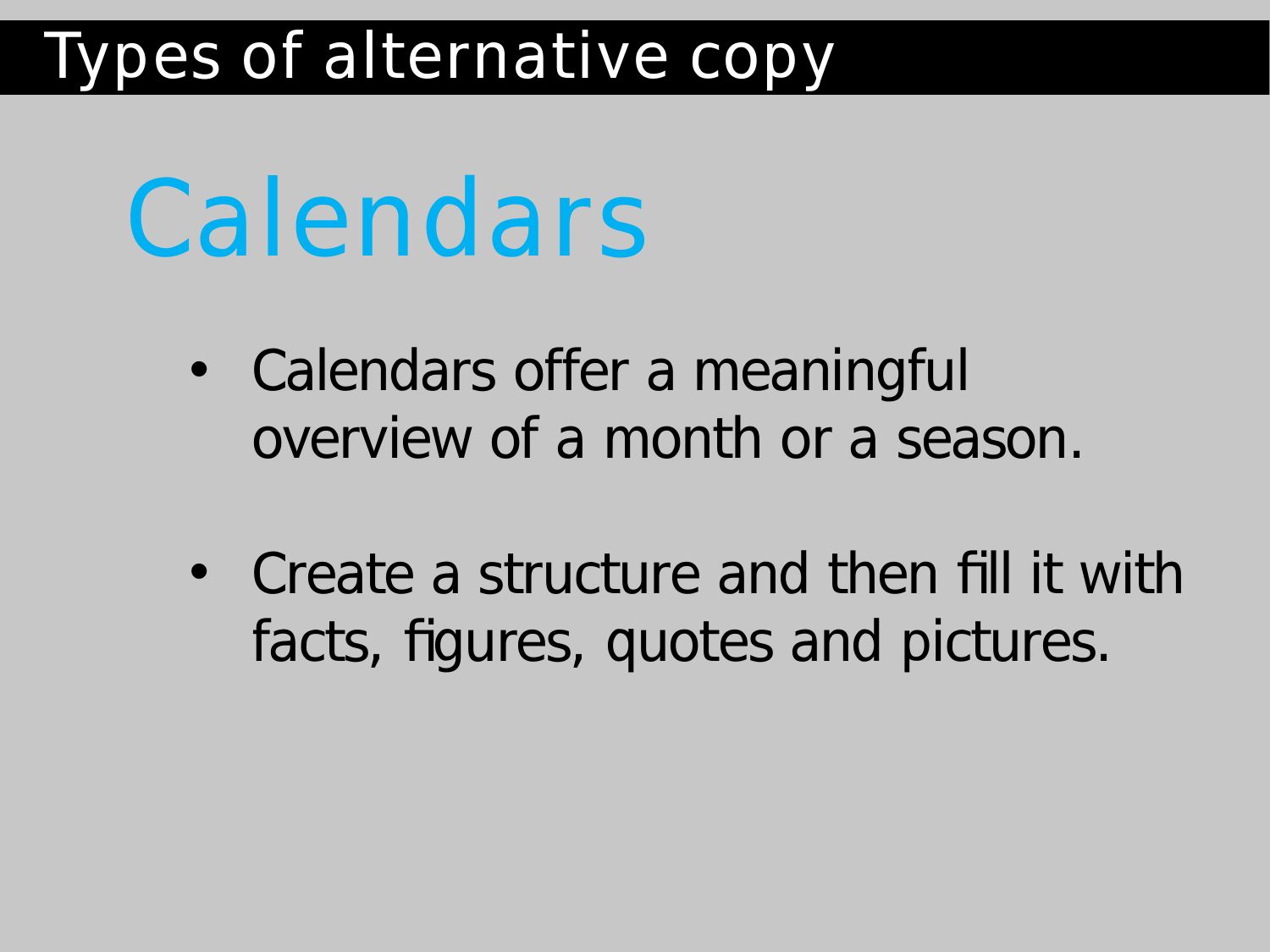

Types of alternative copy
Calendars
Calendars offer a meaningful overview of a month or a season.

Create a structure and then fill it with facts, figures, quotes and pictures.